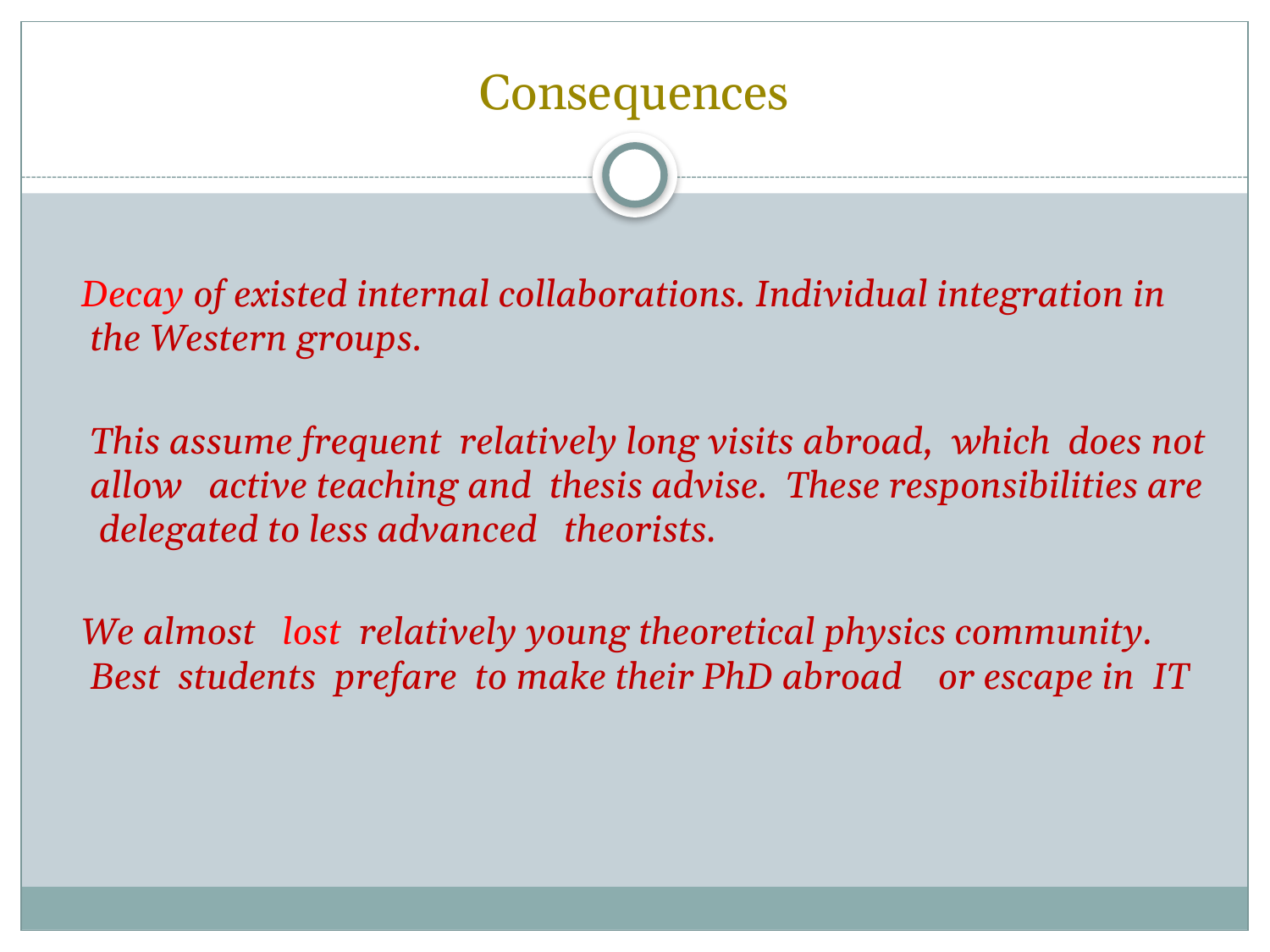

# Consequences

   Decay of existed internal collaborations. Individual integration in the Western groups.

    This assume frequent  relatively long visits abroad,  which  does not allow   active teaching and  thesis advise.  These responsibilities are  delegated to less advanced   theorists.

   We almost   lost  relatively young theoretical physics community.  Best  students  prefare  to make their PhD abroad    or escape in  IT